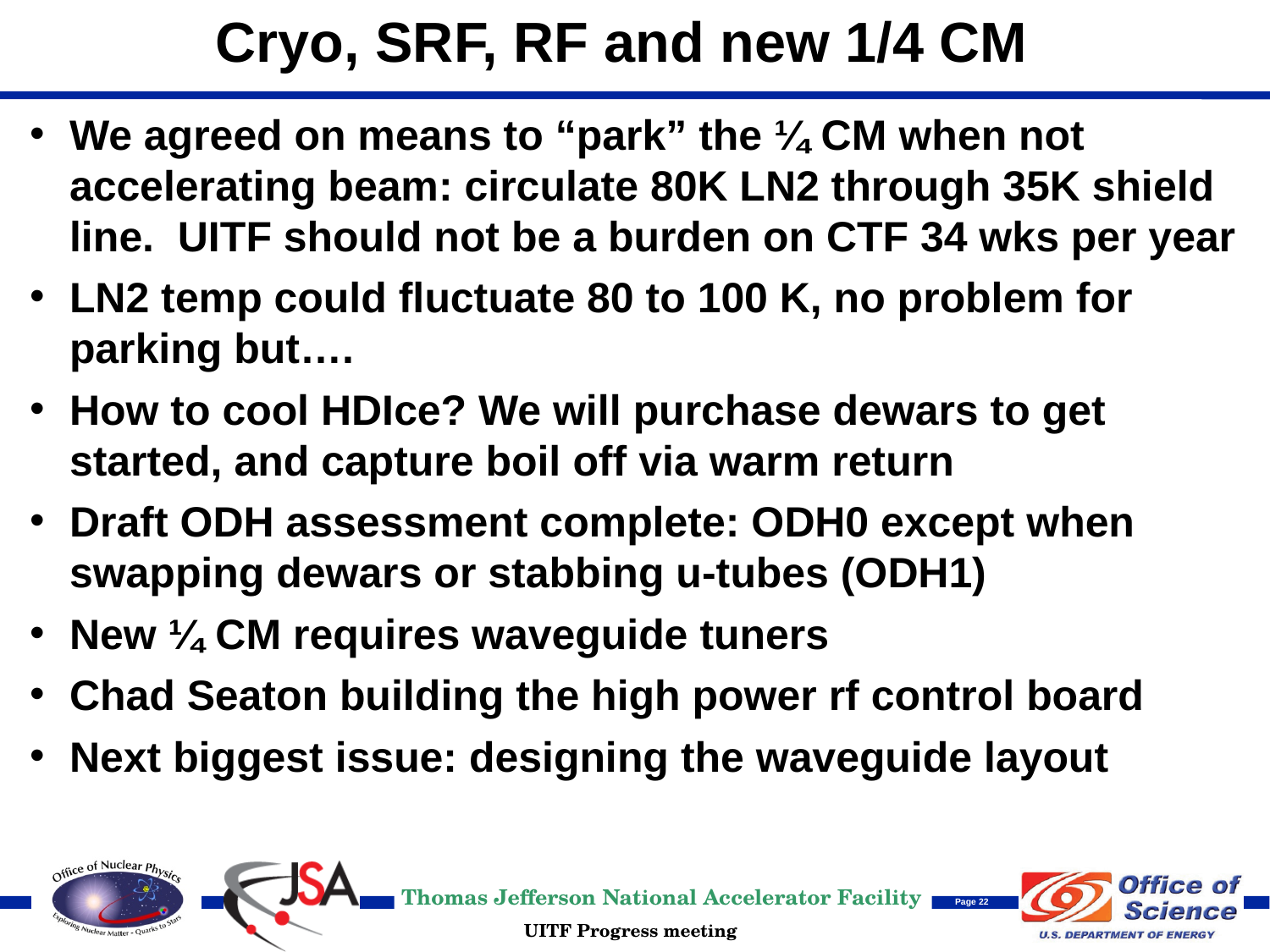

Cryo, SRF, RF and new 1/4 CM
We agreed on means to “park” the ¼ CM when not accelerating beam: circulate 80K LN2 through 35K shield line.  UITF should not be a burden on CTF 34 wks per year
LN2 temp could fluctuate 80 to 100 K, no problem for parking but….
How to cool HDIce? We will purchase dewars to get started, and capture boil off via warm return
Draft ODH assessment complete: ODH0 except when swapping dewars or stabbing u-tubes (ODH1)
New ¼ CM requires waveguide tuners
Chad Seaton building the high power rf control board
Next biggest issue: designing the waveguide layout